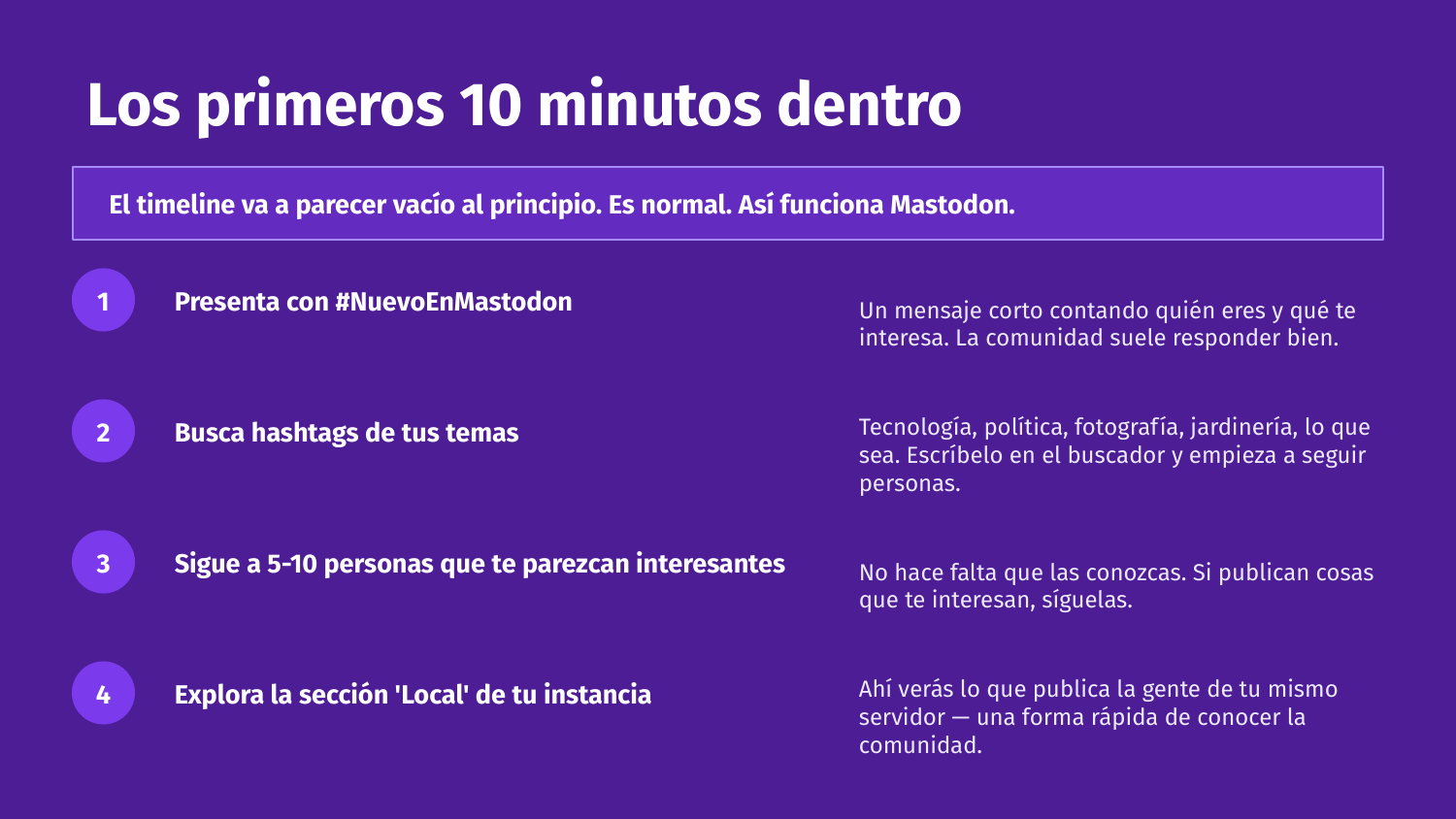

Los primeros 10 minutos dentro

El timeline va a parecer vacío al principio. Es normal. Así funciona Mastodon.

1
Presenta con #NuevoEnMastodon
Un mensaje corto contando quién eres y qué te interesa. La comunidad suele responder bien.

2
Busca hashtags de tus temas
Tecnología, política, fotografía, jardinería, lo que sea. Escríbelo en el buscador y empieza a seguir personas.

3
Sigue a 5-10 personas que te parezcan interesantes
No hace falta que las conozcas. Si publican cosas que te interesan, síguelas.

4
Explora la sección 'Local' de tu instancia
Ahí verás lo que publica la gente de tu mismo servidor — una forma rápida de conocer la comunidad.